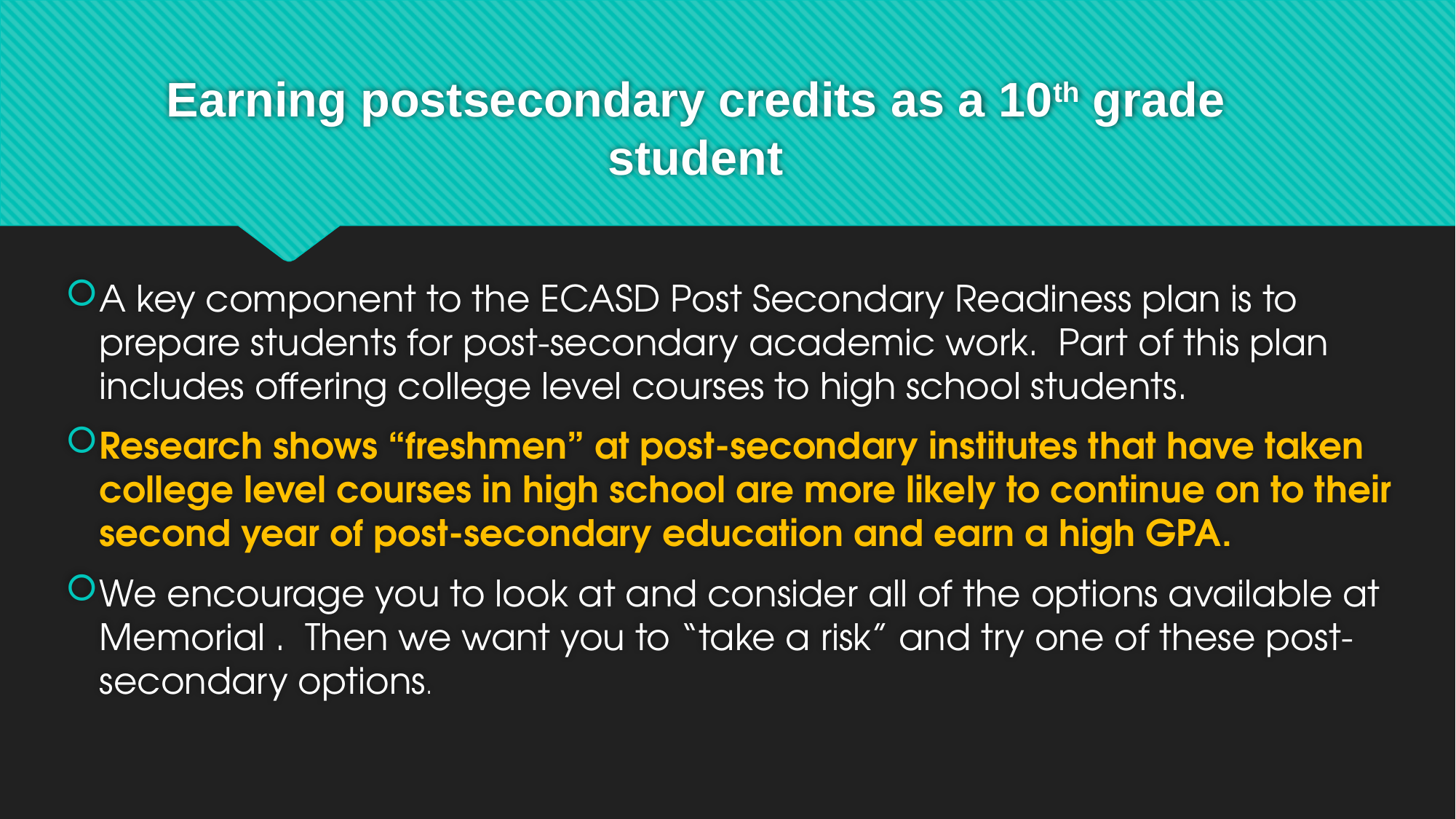

# Earning postsecondary credits as a 10th grade student
A key component to the ECASD Post Secondary Readiness plan is to prepare students for post-secondary academic work.  Part of this plan includes offering college level courses to high school students.
Research shows “freshmen” at post-secondary institutes that have taken college level courses in high school are more likely to continue on to their second year of post-secondary education and earn a high GPA.
We encourage you to look at and consider all of the options available at Memorial .  Then we want you to “take a risk” and try one of these post-secondary options.